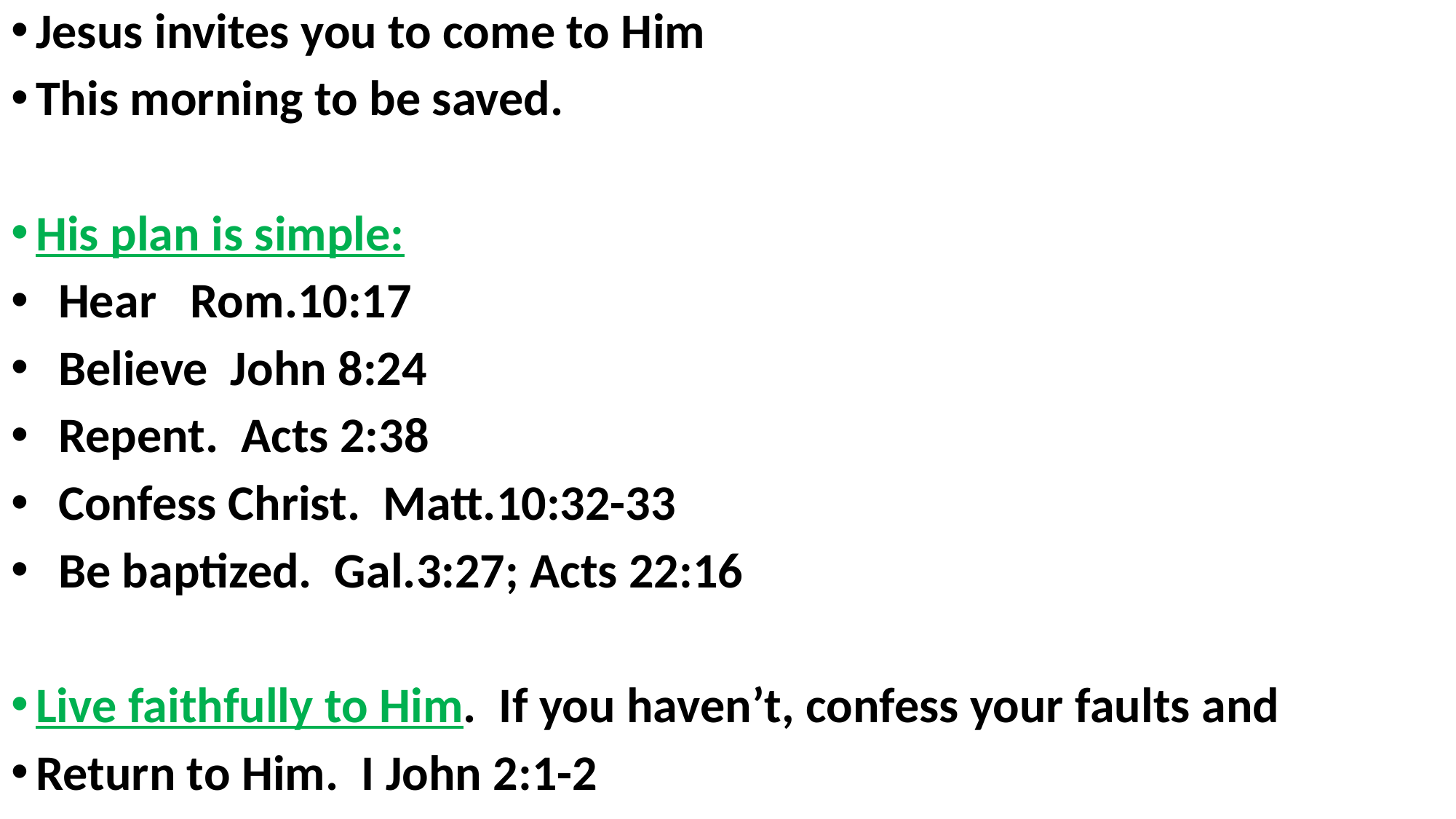

Jesus invites you to come to Him
This morning to be saved.

His plan is simple:
  Hear   Rom.10:17
  Believe  John 8:24
  Repent.  Acts 2:38
  Confess Christ.  Matt.10:32-33
  Be baptized.  Gal.3:27; Acts 22:16

Live faithfully to Him.  If you haven’t, confess your faults and
Return to Him.  I John 2:1-2